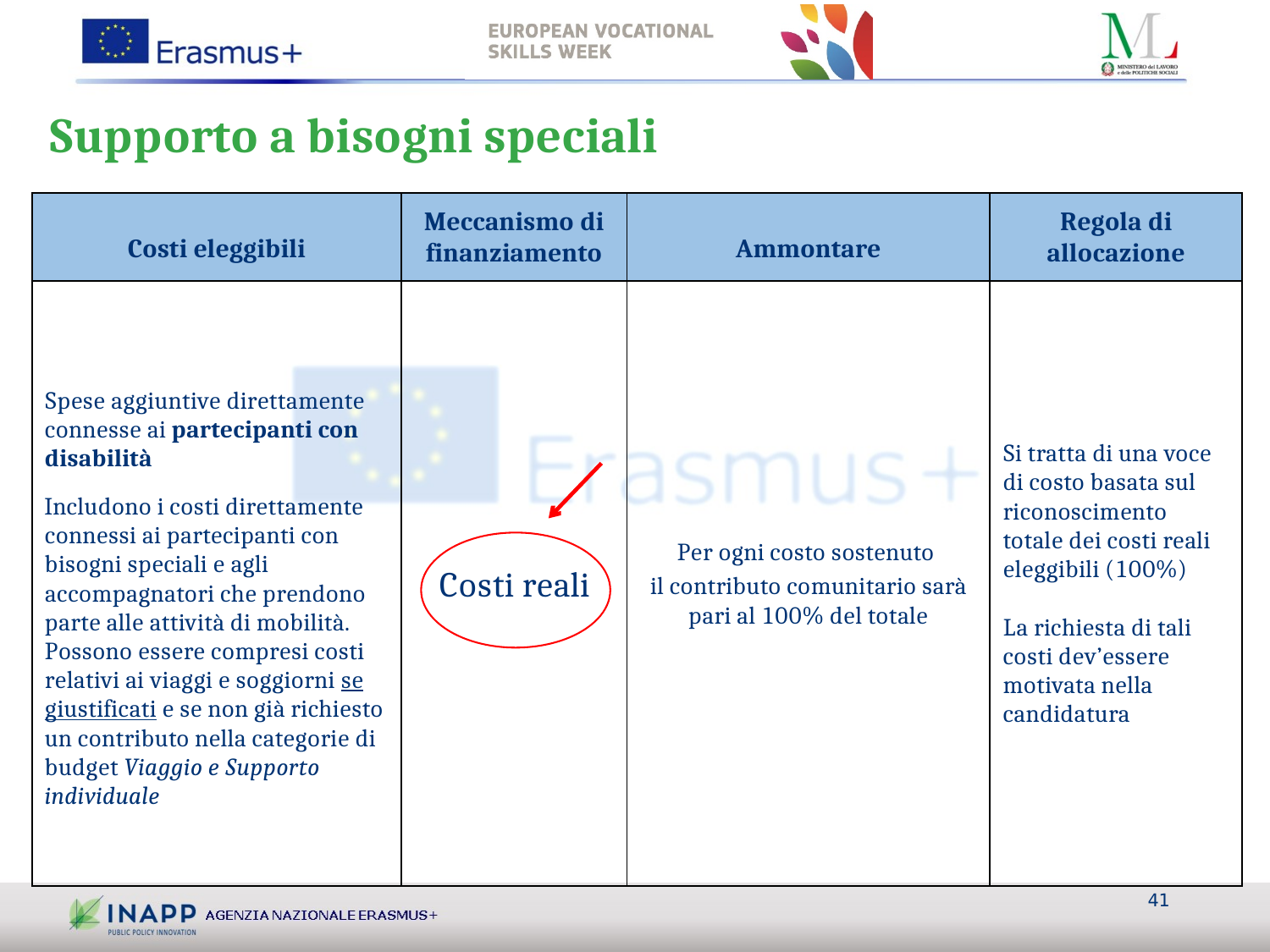

# Supporto a bisogni speciali
| Costi eleggibili | Meccanismo di finanziamento | Ammontare | Regola di allocazione |
| --- | --- | --- | --- |
| Spese aggiuntive direttamente connesse ai partecipanti con disabilità Includono i costi direttamente connessi ai partecipanti con bisogni speciali e agli accompagnatori che prendono parte alle attività di mobilità. Possono essere compresi costi relativi ai viaggi e soggiorni se giustificati e se non già richiesto un contributo nella categorie di budget Viaggio e Supporto individuale | Costi reali | Per ogni costo sostenuto il contributo comunitario sarà pari al 100% del totale | Si tratta di una voce di costo basata sul riconoscimento totale dei costi reali eleggibili (100%) La richiesta di tali costi dev’essere motivata nella candidatura |

41